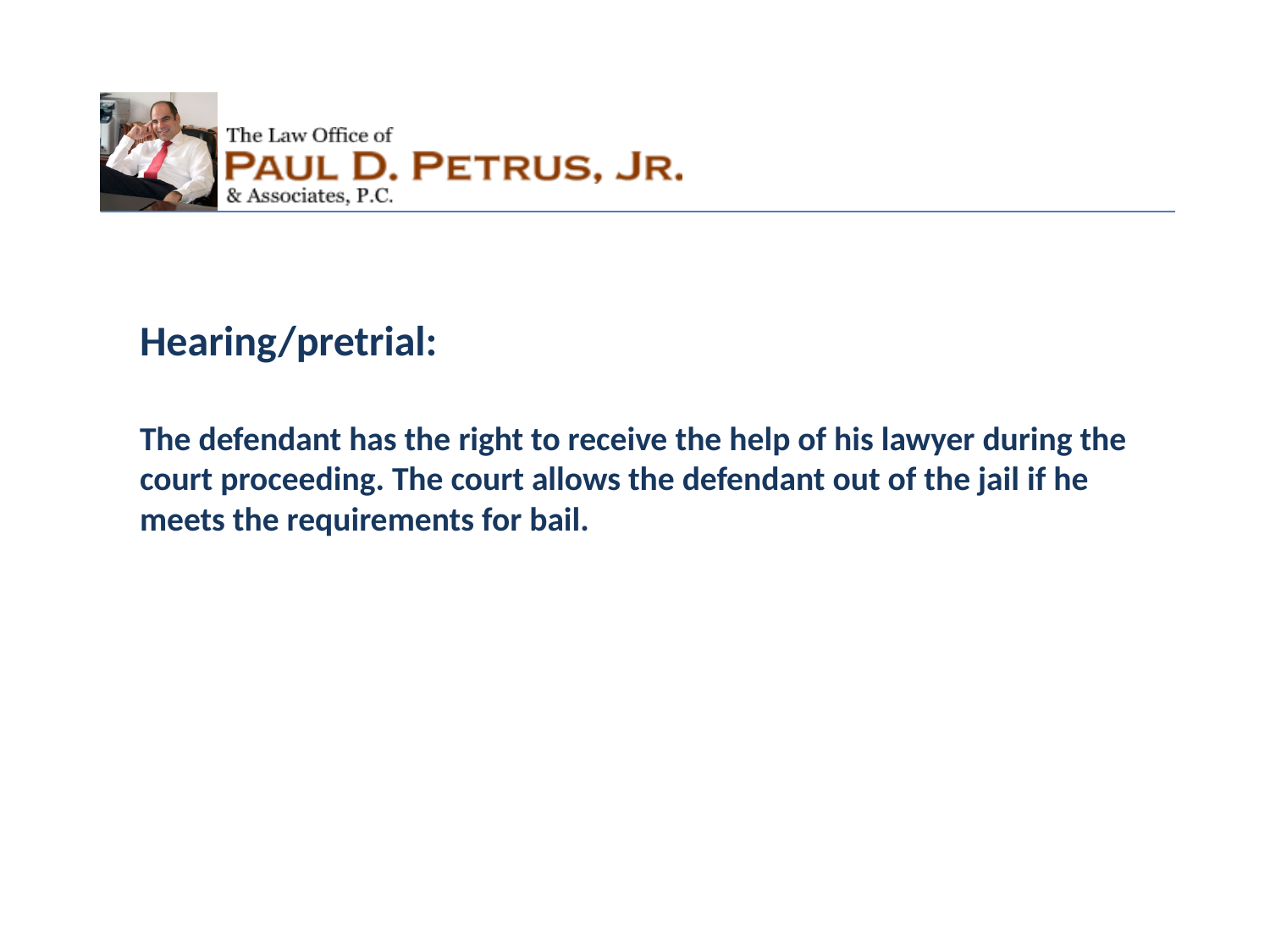

Hearing/pretrial:

The defendant has the right to receive the help of his lawyer during the court proceeding. The court allows the defendant out of the jail if he meets the requirements for bail.